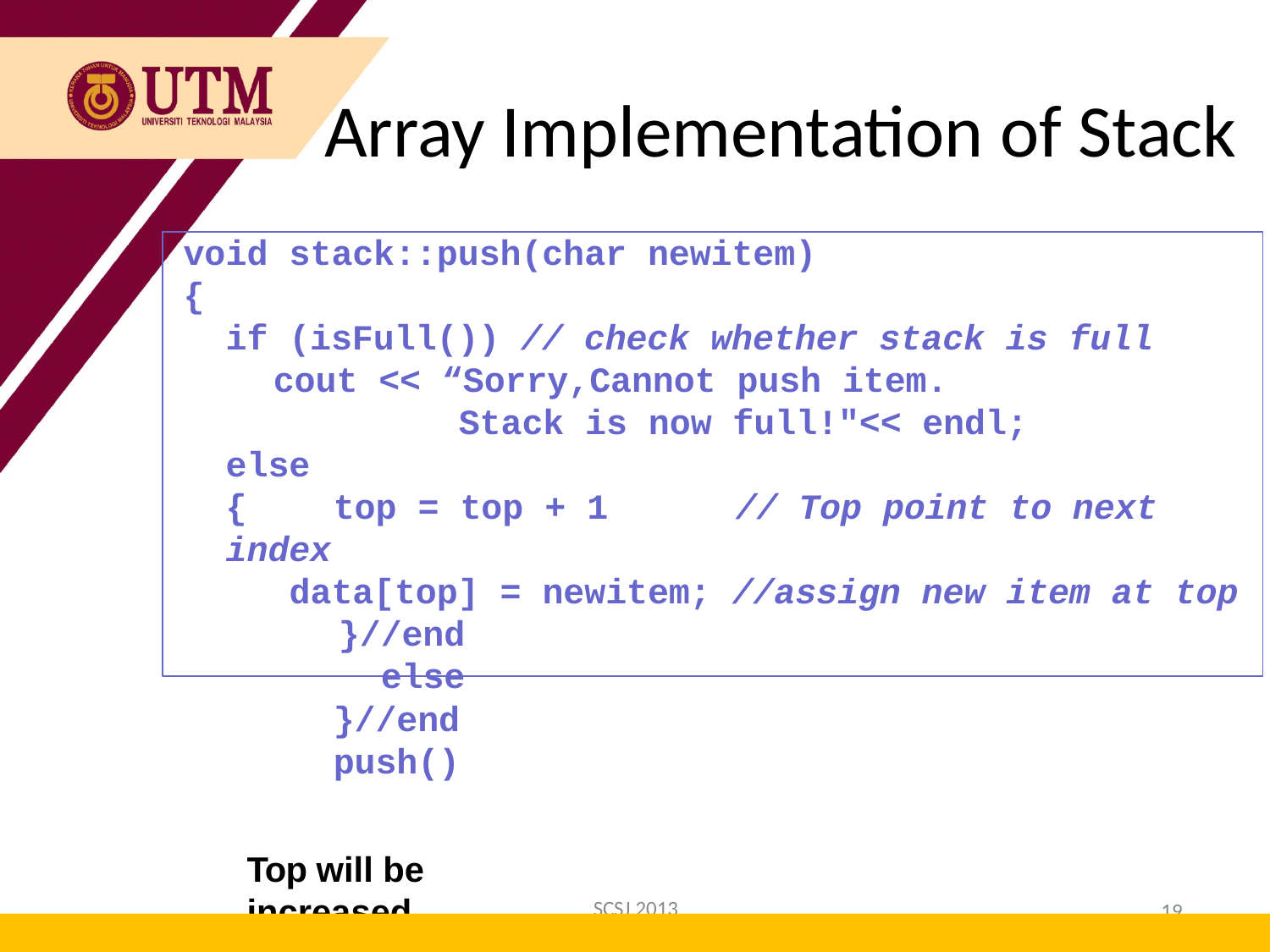

Array Implementation of Stack
void stack::push(char newitem)
{
if (isFull()) // check whether stack is full
cout << “Sorry,Cannot push item.
Stack is now full!"<< endl;
else
{	top = top + 1	// Top point to next index
data[top] = newitem; //assign new item at top
}//end else
}//end push()

Top will be increased first before item is inserted in
order to avoid inserting item at the current top value.

SCSJ 2013
19